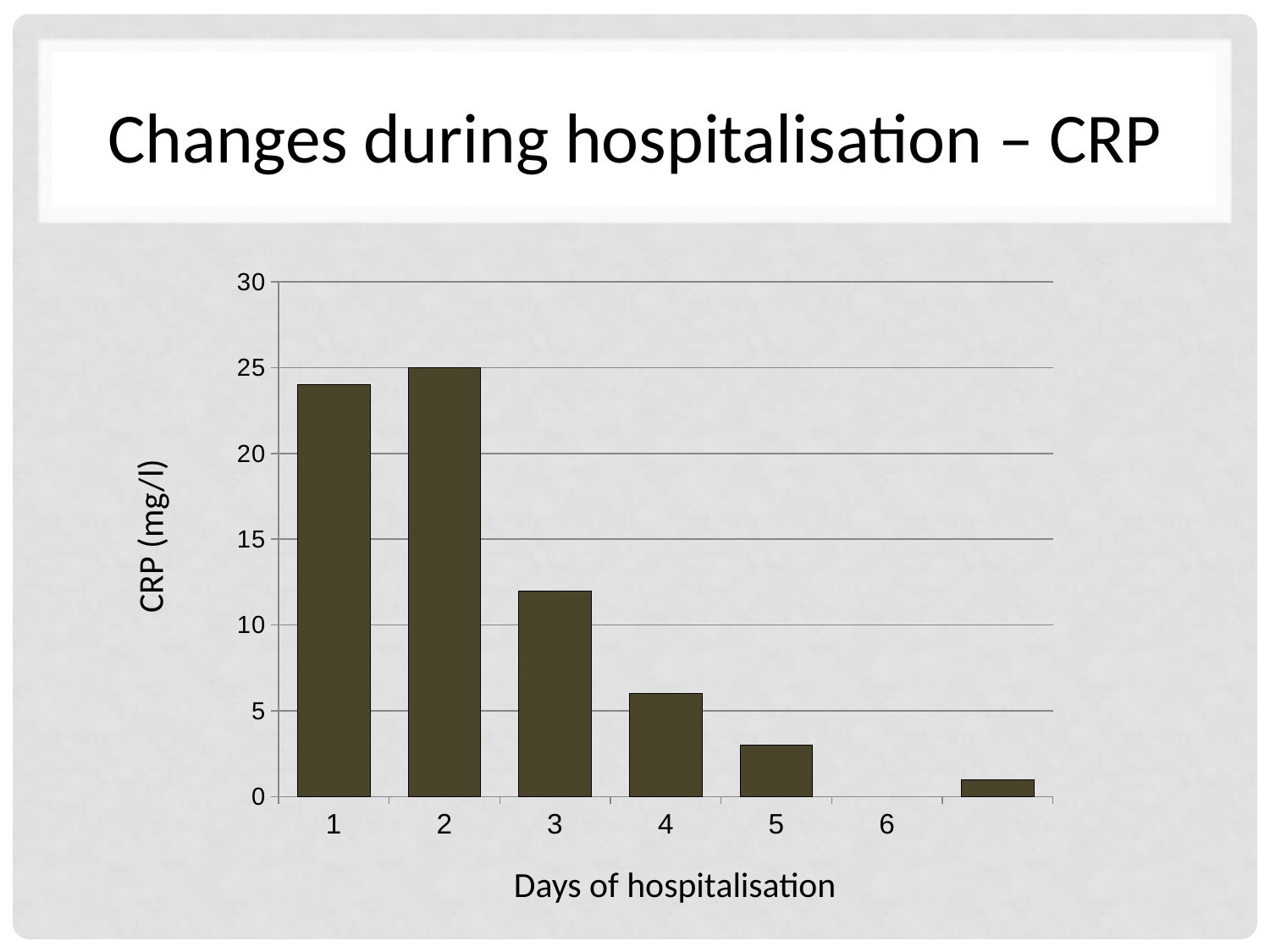

# Changes during hospitalisation – CRP

### Chart

| Category |  |
|---|---|
CRP (mg/l)
Days of hospitalisation